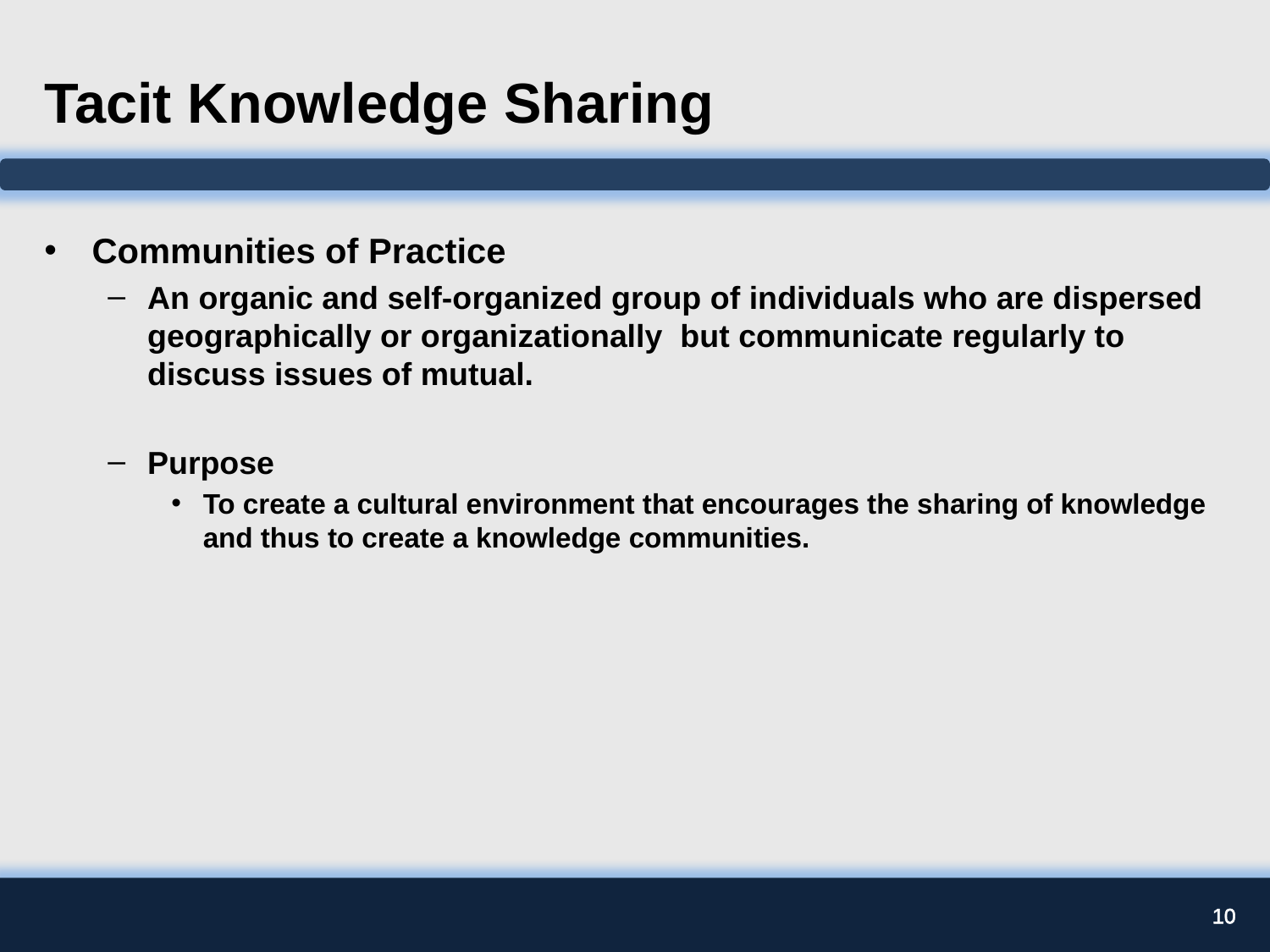

# Tacit Knowledge Sharing
Communities of Practice
An organic and self-organized group of individuals who are dispersed geographically or organizationally  but communicate regularly to discuss issues of mutual.

Purpose
To create a cultural environment that encourages the sharing of knowledge and thus to create a knowledge communities.
10